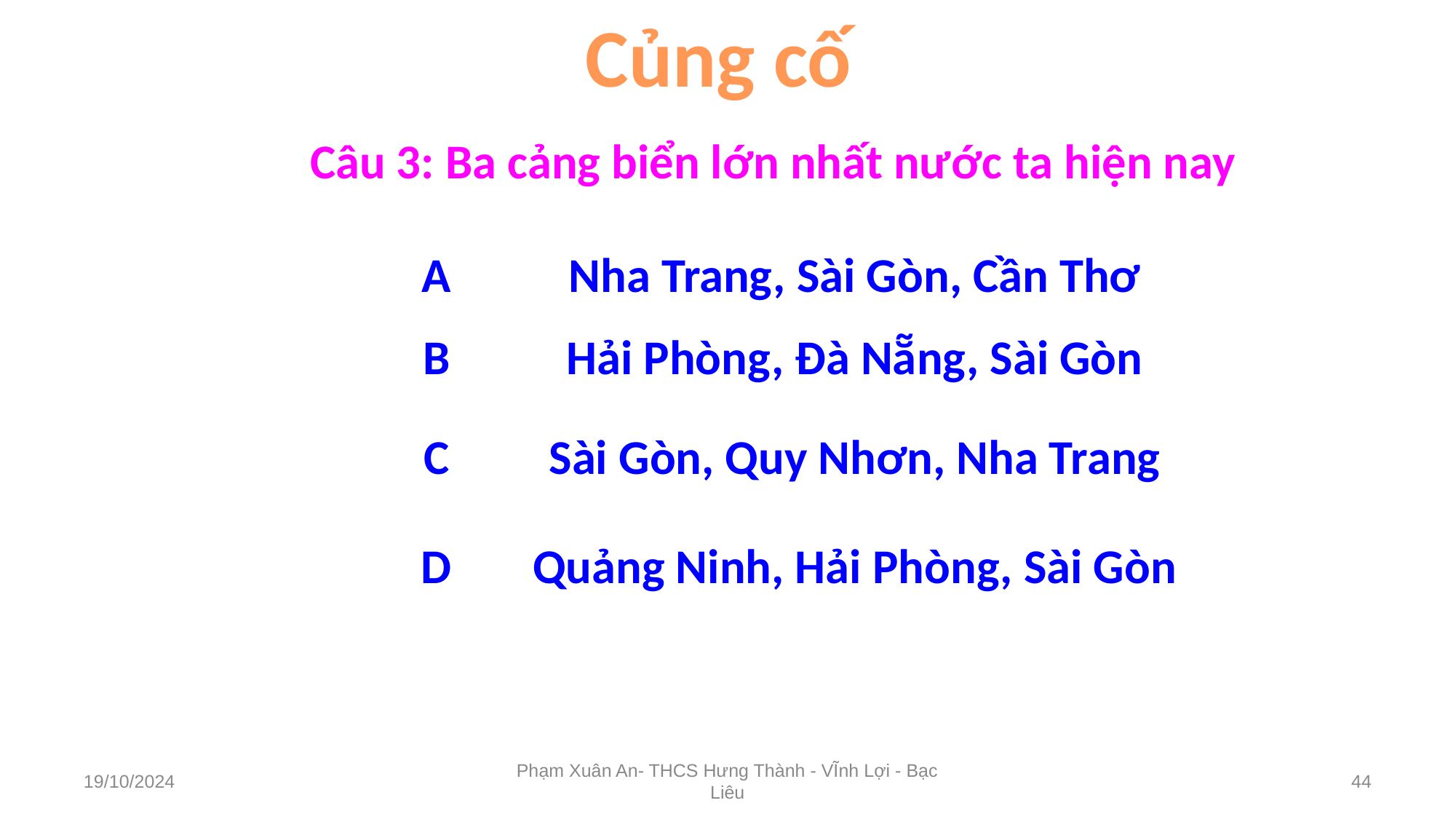

Củng cố
Câu 3: Ba cảng biển lớn nhất nước ta hiện nay
A
Nha Trang, Sài Gòn, Cần Thơ

B
Hải Phòng, Đà Nẵng, Sài Gòn

C
Sài Gòn, Quy Nhơn, Nha Trang

D
Quảng Ninh, Hải Phòng, Sài Gòn

19/10/2024
Phạm Xuân An- THCS Hưng Thành - VĨnh Lợi - Bạc Liêu
44